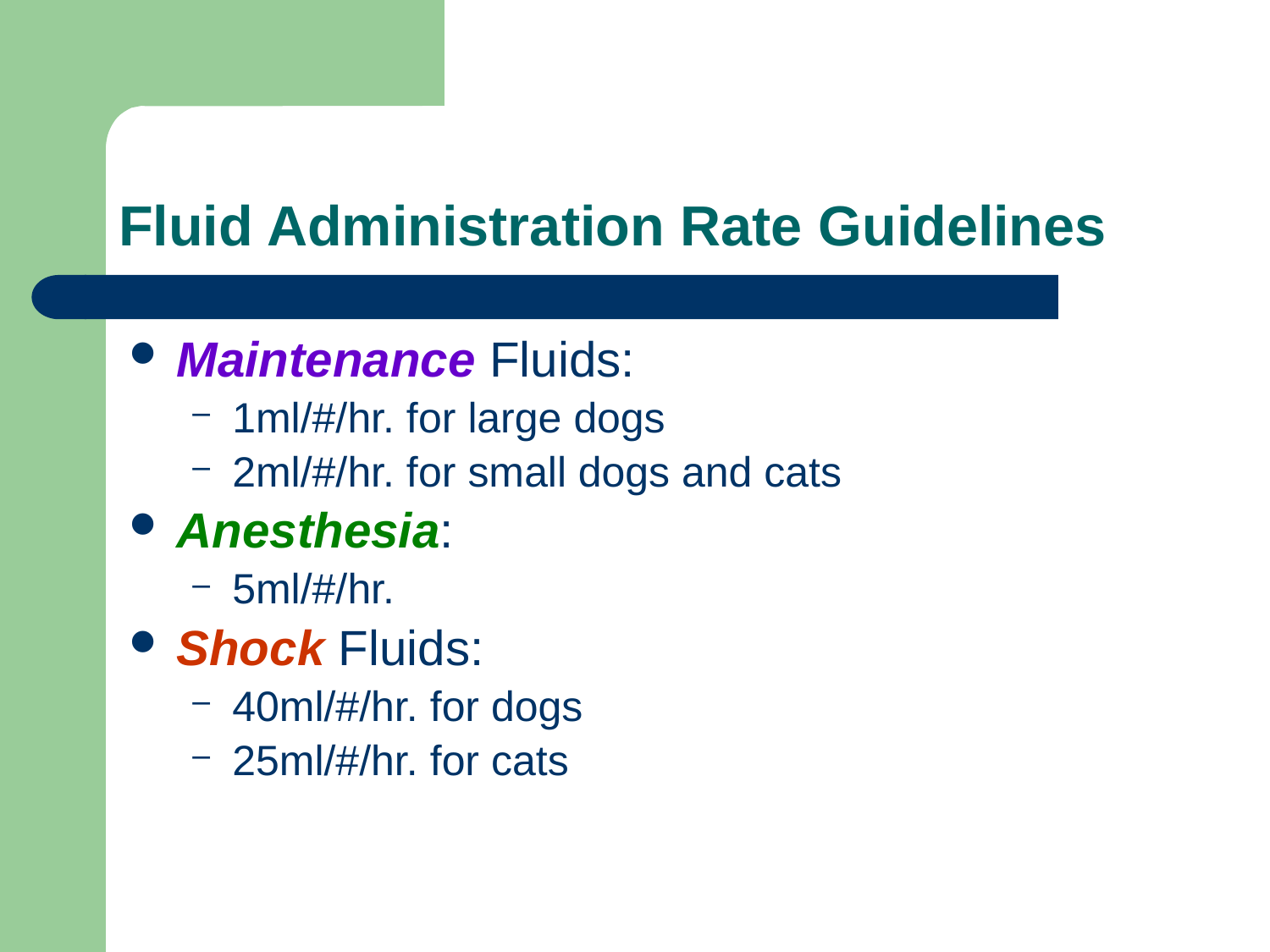

# Fluid Administration Rate Guidelines
Maintenance Fluids:
1ml/#/hr. for large dogs
2ml/#/hr. for small dogs and cats
Anesthesia:
5ml/#/hr.
Shock Fluids:
40ml/#/hr. for dogs
25ml/#/hr. for cats